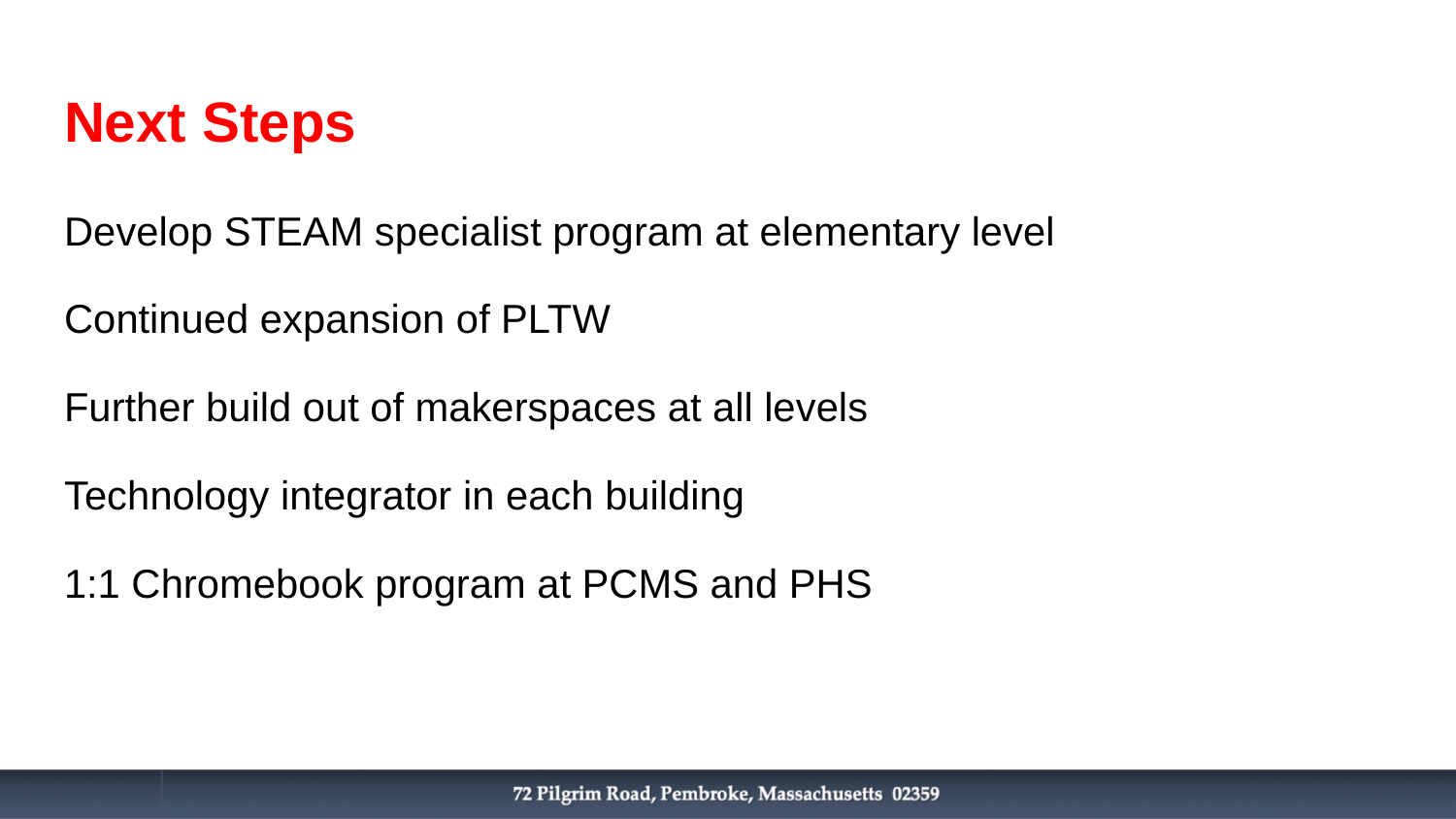

# Next Steps
Develop STEAM specialist program at elementary level
Continued expansion of PLTW
Further build out of makerspaces at all levels
Technology integrator in each building
1:1 Chromebook program at PCMS and PHS